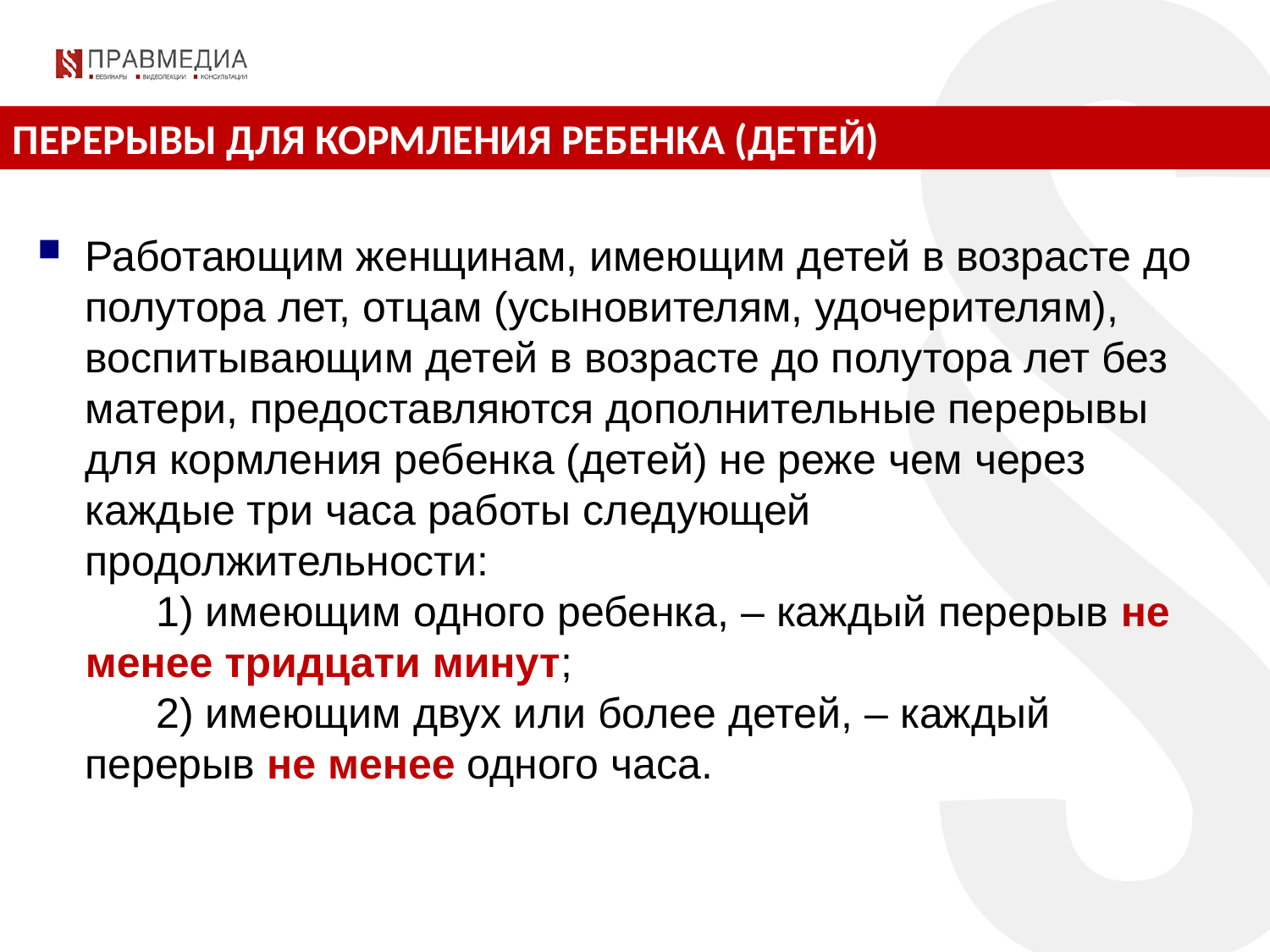

ПЕРЕРЫВЫ ДЛЯ КОРМЛЕНИЯ РЕБЕНКА (ДЕТЕЙ)
Работающим женщинам, имеющим детей в возрасте до полутора лет, отцам (усыновителям, удочерителям), воспитывающим детей в возрасте до полутора лет без матери, предоставляются дополнительные перерывы для кормления ребенка (детей) не реже чем через каждые три часа работы следующей продолжительности:
      1) имеющим одного ребенка, – каждый перерыв не менее тридцати минут;
      2) имеющим двух или более детей, – каждый перерыв не менее одного часа.